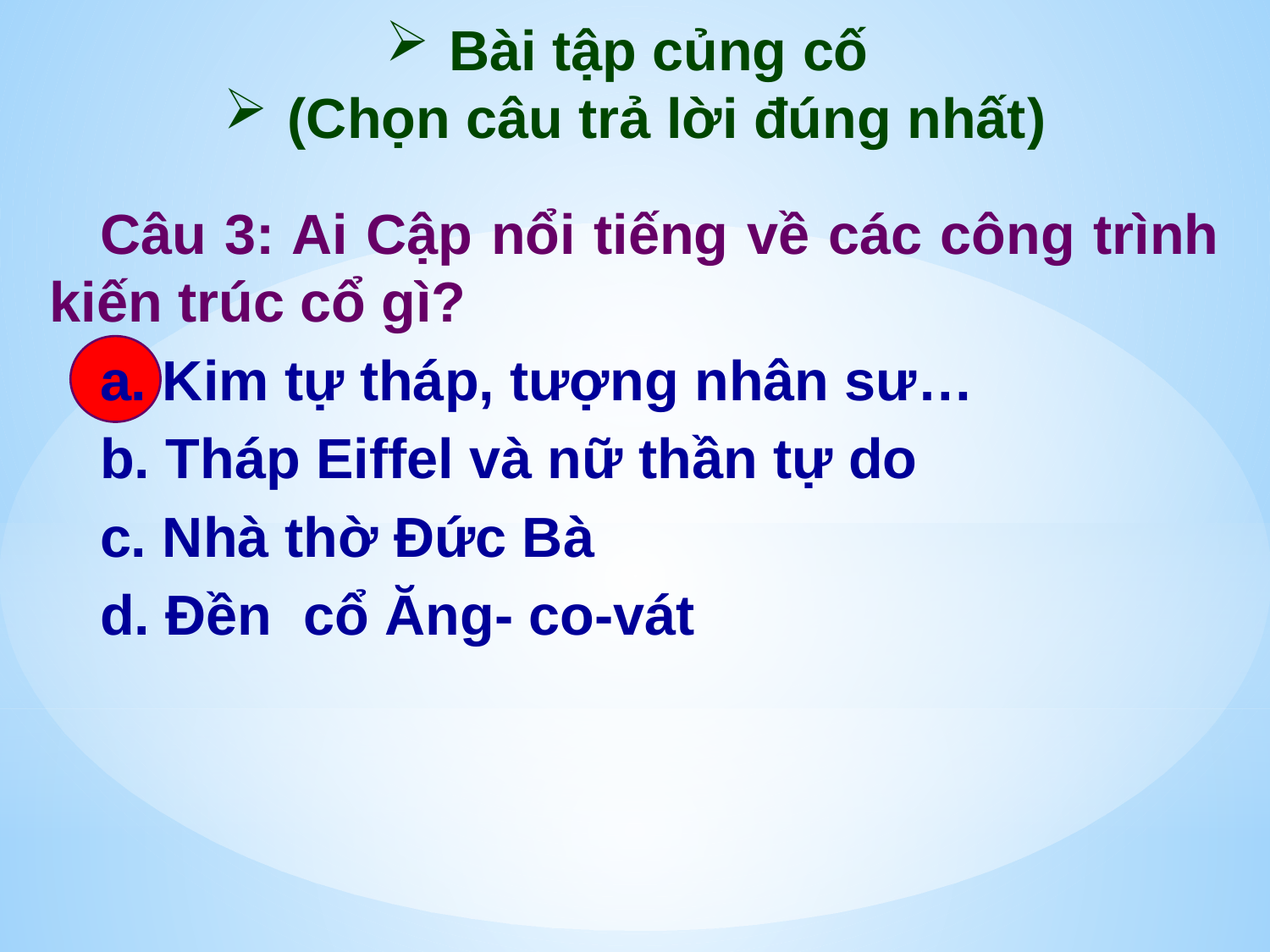

Bài tập củng cố
(Chọn câu trả lời đúng nhất)
Câu 3: Ai Cập nổi tiếng về các công trình kiến trúc cổ gì?
a. Kim tự tháp, tượng nhân sư…
b. Tháp Eiffel và nữ thần tự do
c. Nhà thờ Đức Bà
d. Đền  cổ Ăng- co-vát